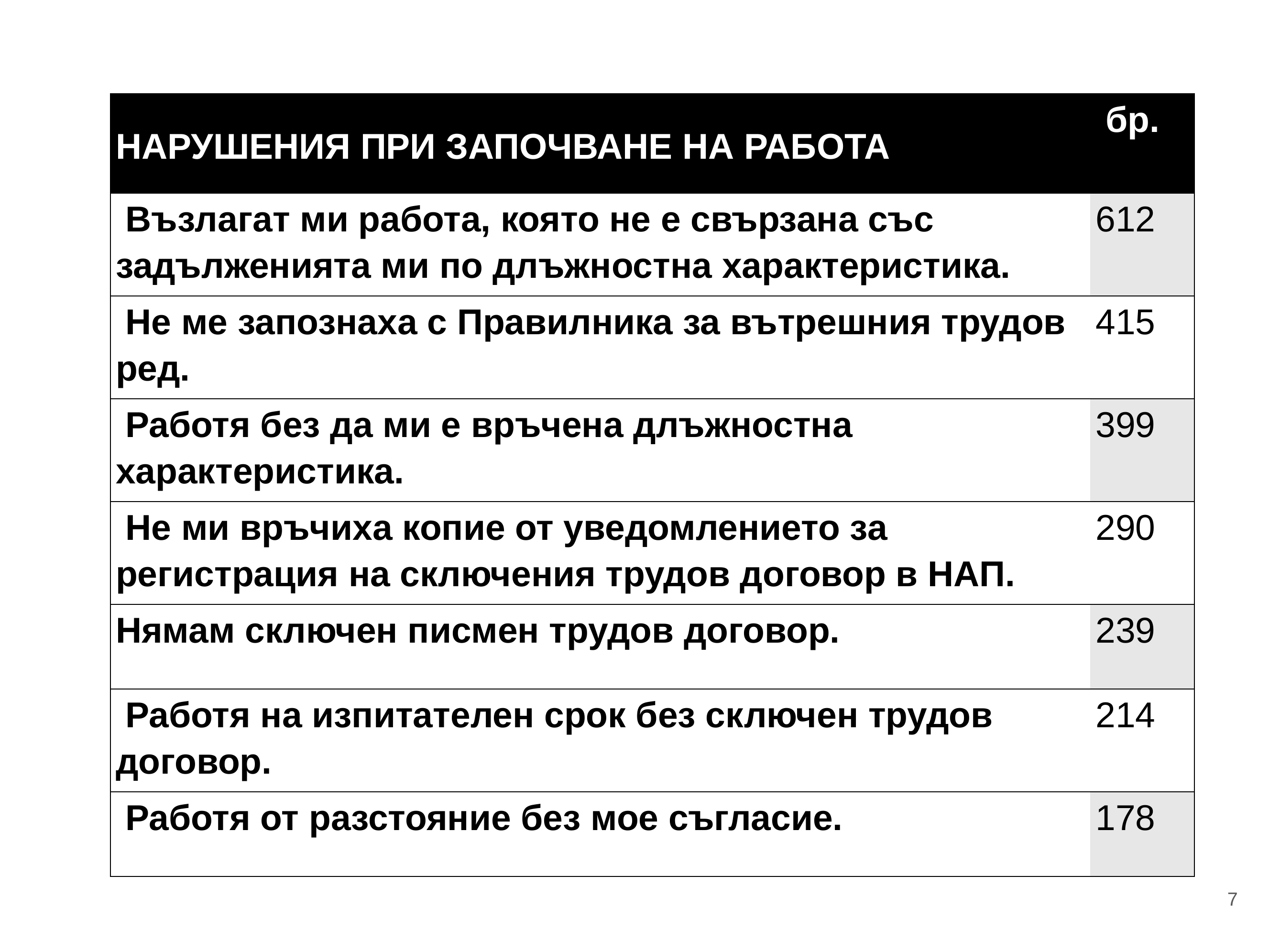

| НАРУШЕНИЯ ПРИ ЗАПОЧВАНЕ НА РАБОТА | бр. |
| --- | --- |
| Възлагат ми работа, която не е свързана със задълженията ми по длъжностна характеристика. | 612 |
| Не ме запознаха с Правилника за вътрешния трудов ред. | 415 |
| Работя без да ми е връчена длъжностна характеристика. | 399 |
| Не ми връчиха копие от уведомлението за регистрация на сключения трудов договор в НАП. | 290 |
| Нямам сключен писмен трудов договор. | 239 |
| Работя на изпитателен срок без сключен трудов договор. | 214 |
| Работя от разстояние без мое съгласие. | 178 |
7